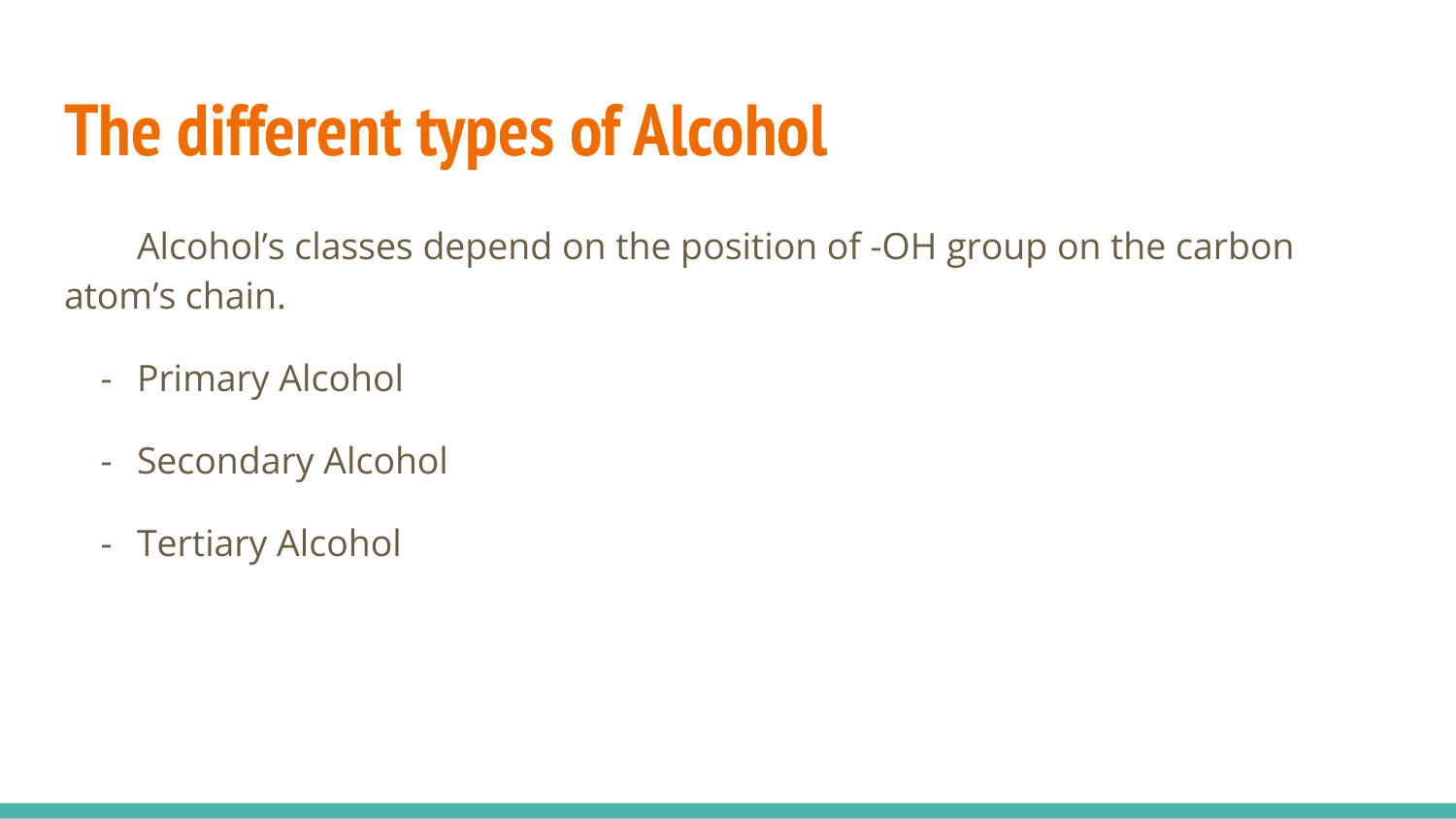

# The different types of Alcohol

Alcohol’s classes depend on the position of -OH group on the carbon atom’s chain.
Primary Alcohol
Secondary Alcohol
Tertiary Alcohol